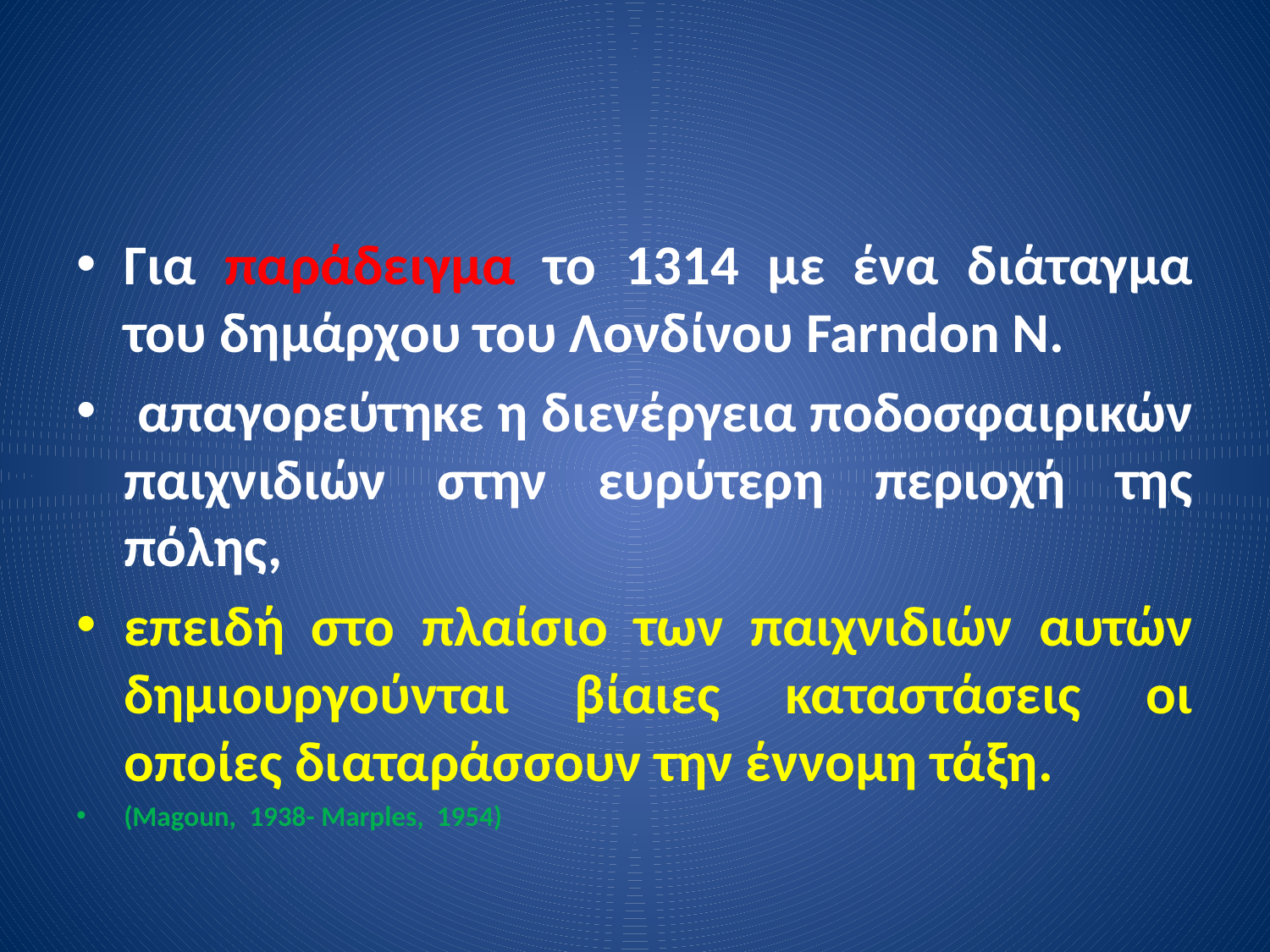

Για παράδειγμα το 1314 με ένα διάταγμα του δημάρχου του Λονδίνου Farndon N.
 απαγορεύτηκε η διενέργεια ποδοσφαιρικών παιχνιδιών στην ευρύτερη περιοχή της πόλης,
επειδή στο πλαίσιο των παιχνιδιών αυτών δημιουργούνται βίαιες καταστάσεις οι οποίες διαταράσσουν την έννομη τάξη.
(Magoun,  1938- Marples,  1954)